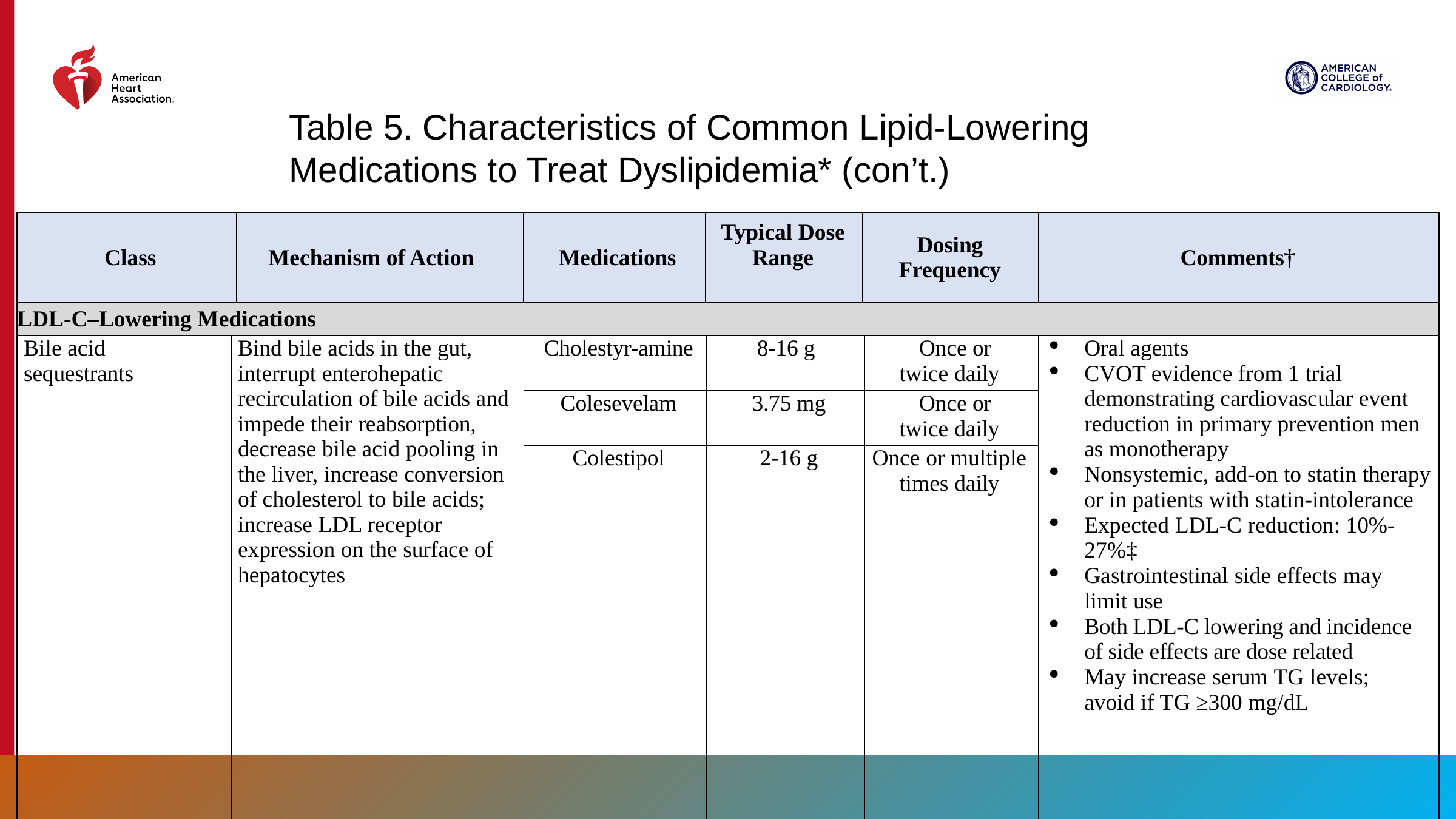

Table 5. Characteristics of Common Lipid-Lowering Medications to Treat Dyslipidemia* (con’t.)
| Class | Mechanism of Action | Medications | Typical Dose Range | Dosing Frequency | Comments† |
| --- | --- | --- | --- | --- | --- |
| LDL-C–Lowering Medications |  |  |  |  |  |
| Bile acid sequestrants | Bind bile acids in the gut, interrupt enterohepatic recirculation of bile acids and impede their reabsorption, decrease bile acid pooling in the liver, increase conversion of cholesterol to bile acids; increase LDL receptor expression on the surface of hepatocytes | Cholestyr-amine | 8-16 g | Once or twice daily | Oral agents CVOT evidence from 1 trial demonstrating cardiovascular event reduction in primary prevention men as monotherapy Nonsystemic, add-on to statin therapy or in patients with statin-intolerance Expected LDL-C reduction: 10%-27%‡ Gastrointestinal side effects may limit use Both LDL-C lowering and incidence of side effects are dose related May increase serum TG levels; avoid if TG ≥300 mg/dL |
| --- | --- | --- | --- | --- | --- |
|  |  | Colesevelam | 3.75 mg | Once or twice daily |  |
|  |  | Colestipol | 2-16 g | Once or multiple times daily |  |